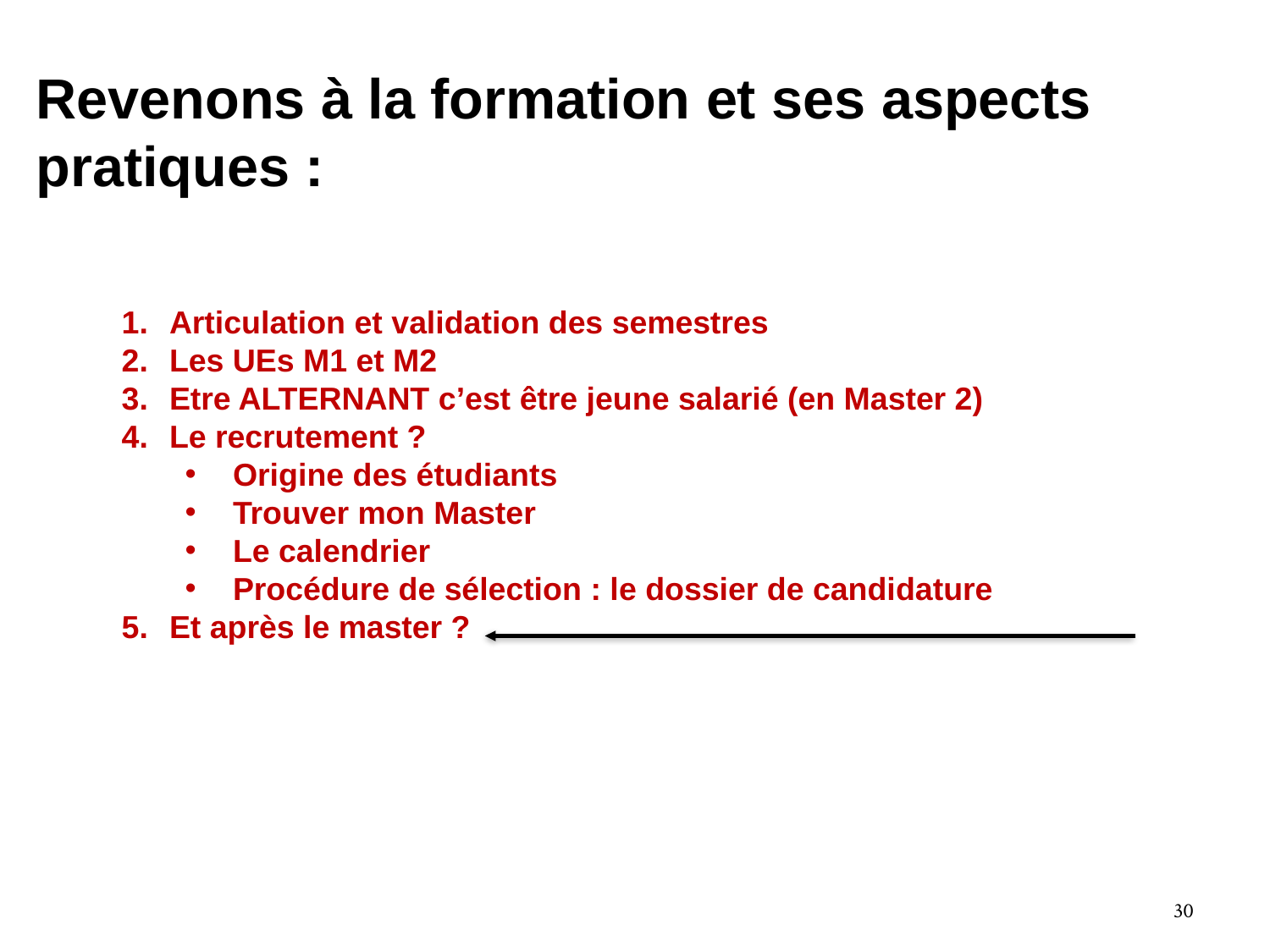

Revenons à la formation et ses aspects pratiques :
Articulation et validation des semestres
Les UEs M1 et M2
Etre ALTERNANT c’est être jeune salarié (en Master 2)
Le recrutement ?
Origine des étudiants
Trouver mon Master
Le calendrier
Procédure de sélection : le dossier de candidature
Et après le master ?

30